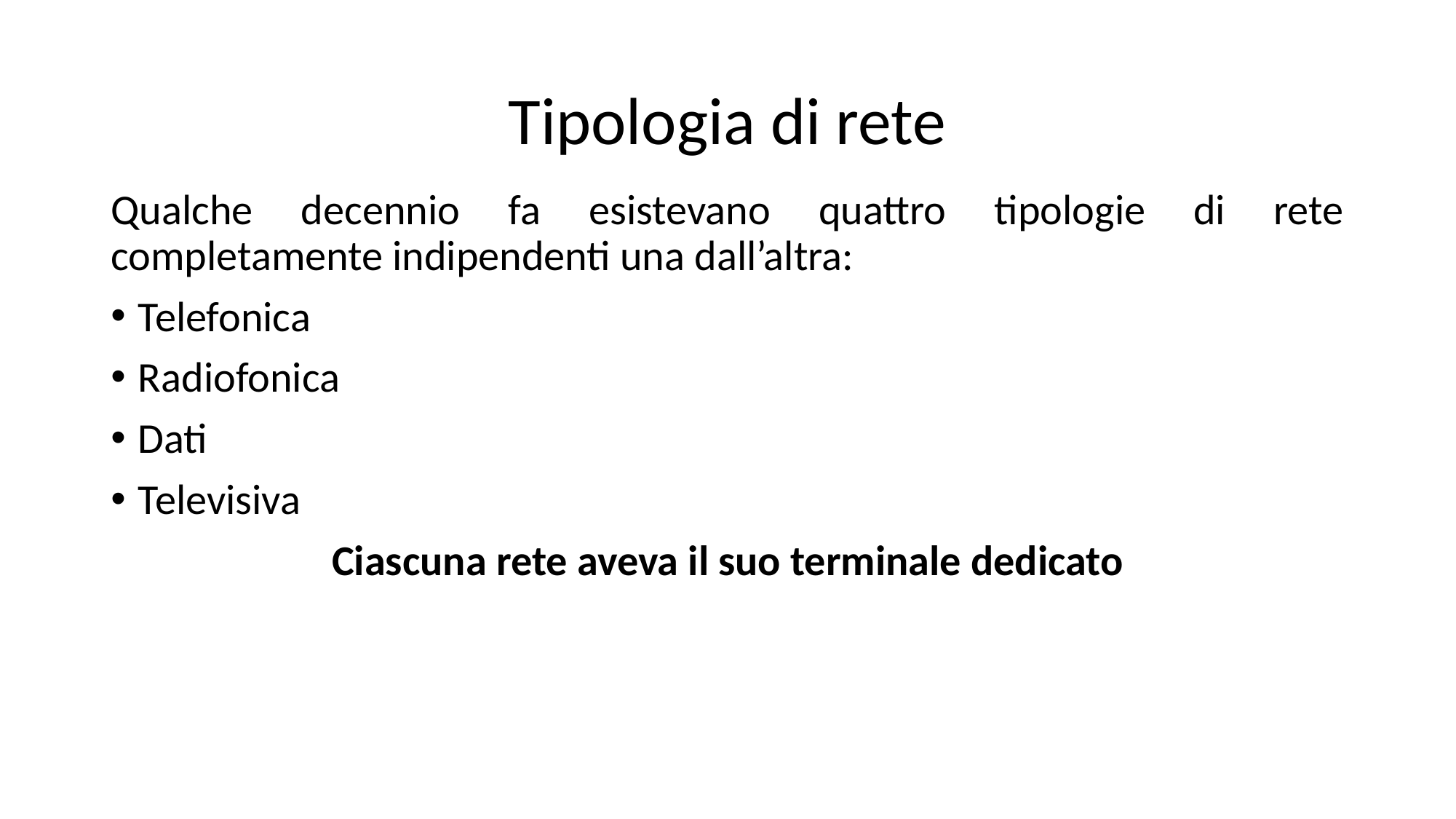

# Tipologia di rete
Qualche decennio fa esistevano quattro tipologie di rete completamente indipendenti una dall’altra:
Telefonica
Radiofonica
Dati
Televisiva
Ciascuna rete aveva il suo terminale dedicato